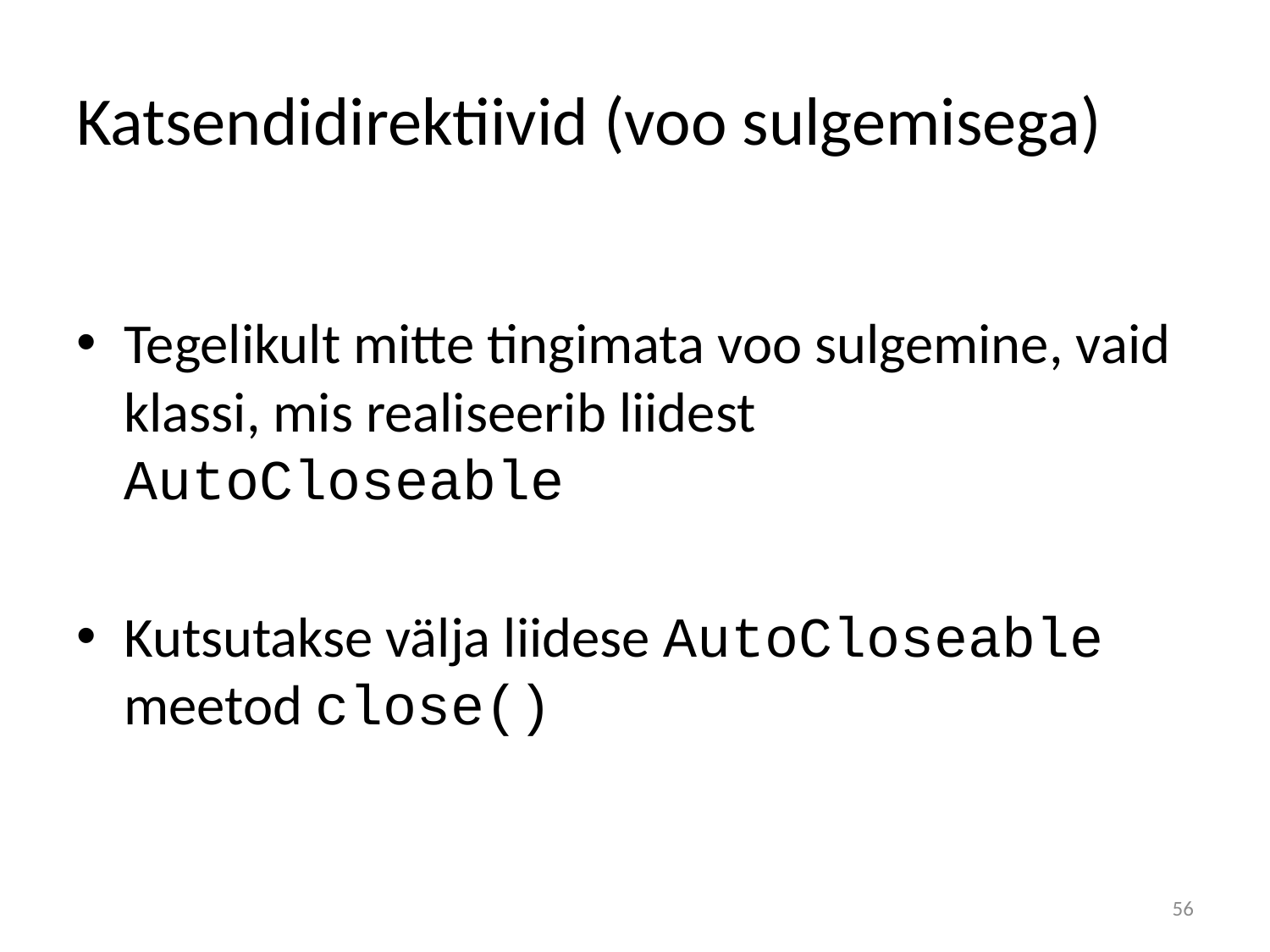

# Katsendidirektiivid (voo sulgemisega)

Tegelikult mitte tingimata voo sulgemine, vaid klassi, mis realiseerib liidest AutoCloseable

Kutsutakse välja liidese AutoCloseable meetod close()

56